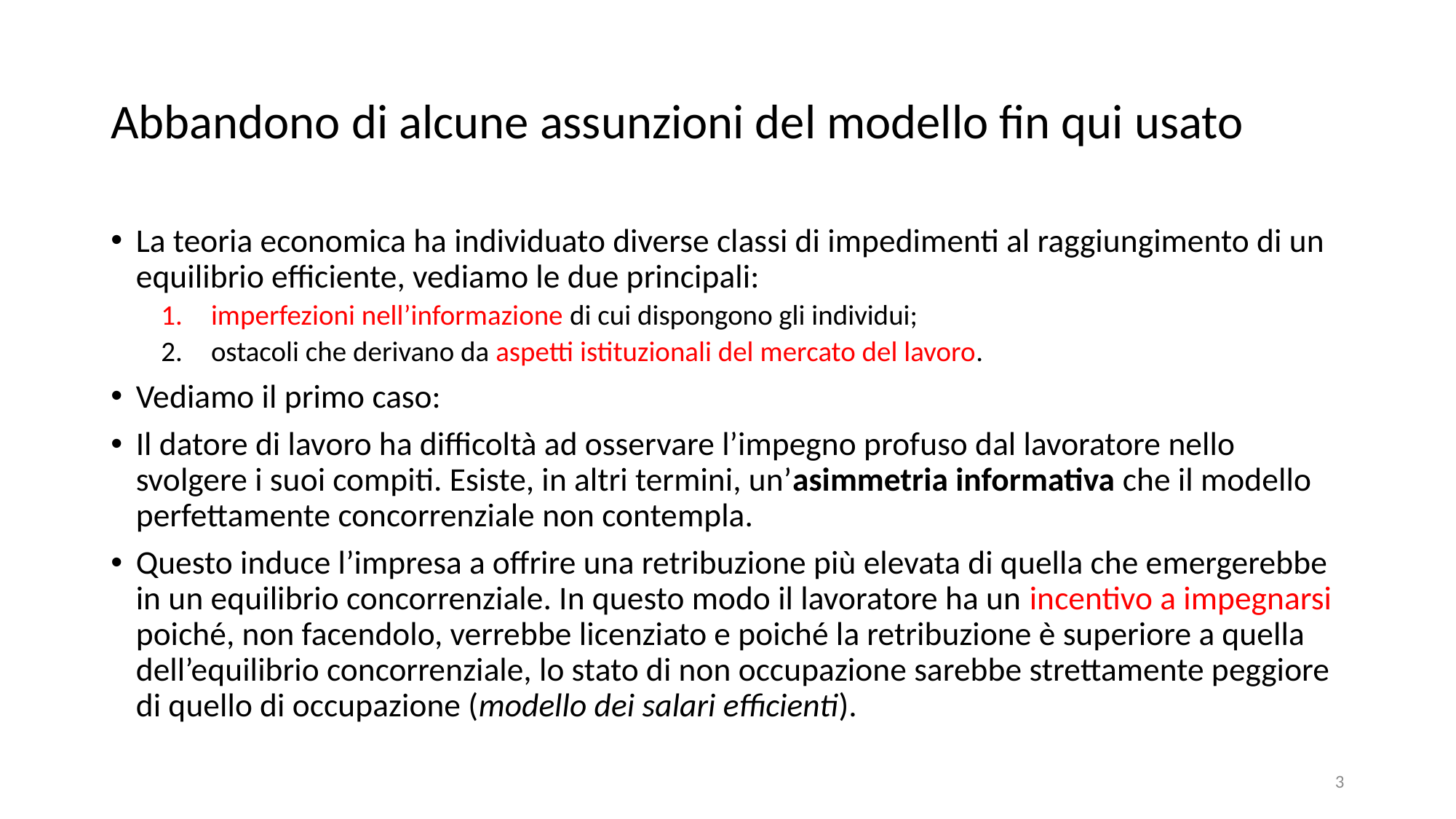

# Abbandono di alcune assunzioni del modello fin qui usato
La teoria economica ha individuato diverse classi di impedimenti al raggiungimento di un equilibrio efficiente, vediamo le due principali:
imperfezioni nell’informazione di cui dispongono gli individui;
ostacoli che derivano da aspetti istituzionali del mercato del lavoro.
Vediamo il primo caso:
Il datore di lavoro ha difficoltà ad osservare l’impegno profuso dal lavoratore nello svolgere i suoi compiti. Esiste, in altri termini, un’asimmetria informativa che il modello perfettamente concorrenziale non contempla.
Questo induce l’impresa a offrire una retribuzione più elevata di quella che emergerebbe in un equilibrio concorrenziale. In questo modo il lavoratore ha un incentivo a impegnarsi poiché, non facendolo, verrebbe licenziato e poiché la retribuzione è superiore a quella dell’equilibrio concorrenziale, lo stato di non occupazione sarebbe strettamente peggiore di quello di occupazione (modello dei salari efficienti).

3